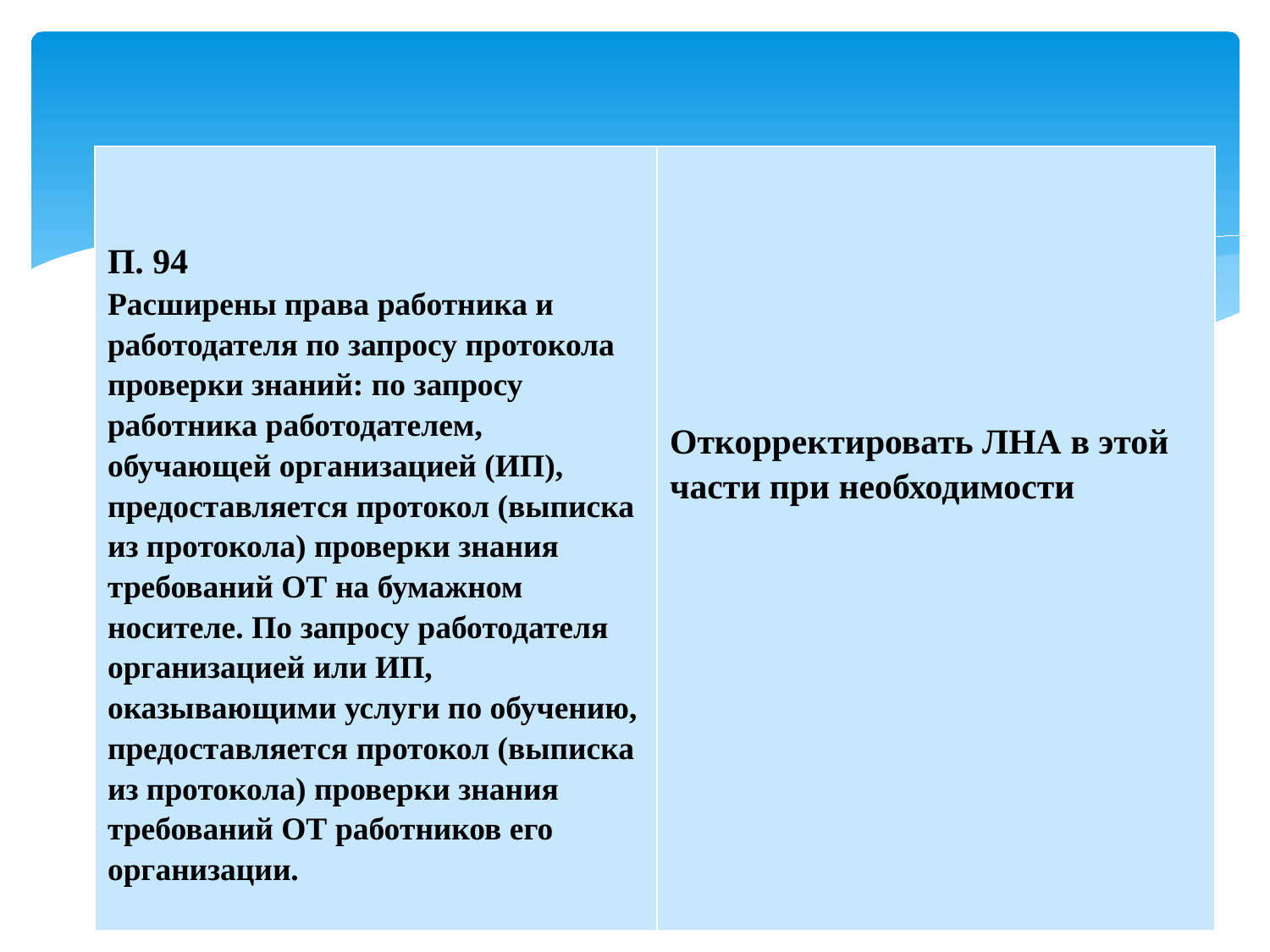

| П. 94 Расширены права работника и работодателя по запросу протокола проверки знаний: по запросу работника работодателем, обучающей организацией (ИП), предоставляется протокол (выписка из протокола) проверки знания требований ОТ на бумажном носителе. По запросу работодателя организацией или ИП, оказывающими услуги по обучению, предоставляется протокол (выписка из протокола) проверки знания требований ОТ работников его организации. | Откорректировать ЛНА в этой части при необходимости |
| --- | --- |